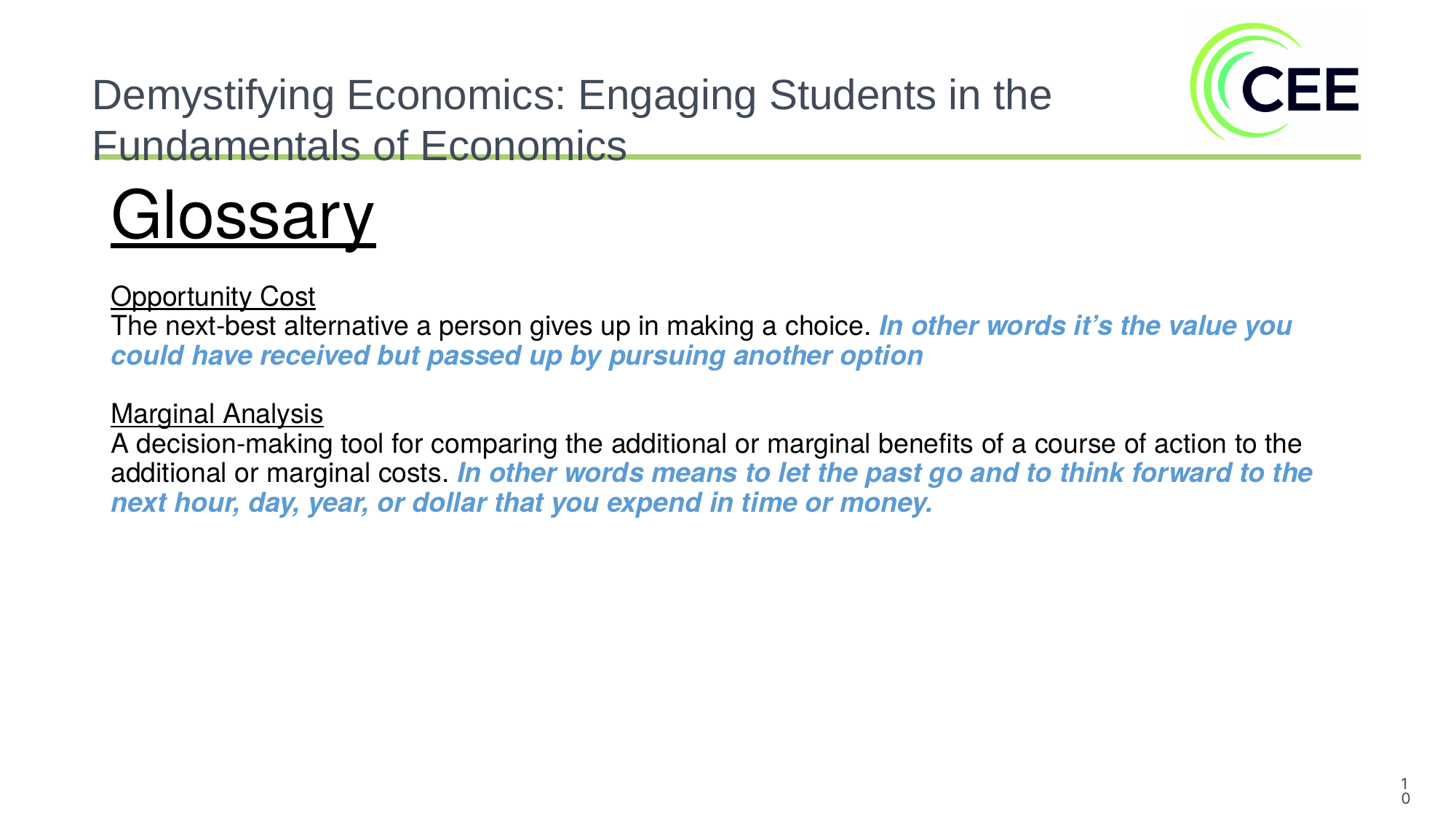

Demystifying Economics: Engaging Students in the Fundamentals of Economics
Glossary

Opportunity Cost
The next-best alternative a person gives up in making a choice. In other words it’s the value you could have received but passed up by pursuing another option

Marginal Analysis
A decision-making tool for comparing the additional or marginal benefits of a course of action to the additional or marginal costs. In other words means to let the past go and to think forward to the next hour, day, year, or dollar that you expend in time or money.

10